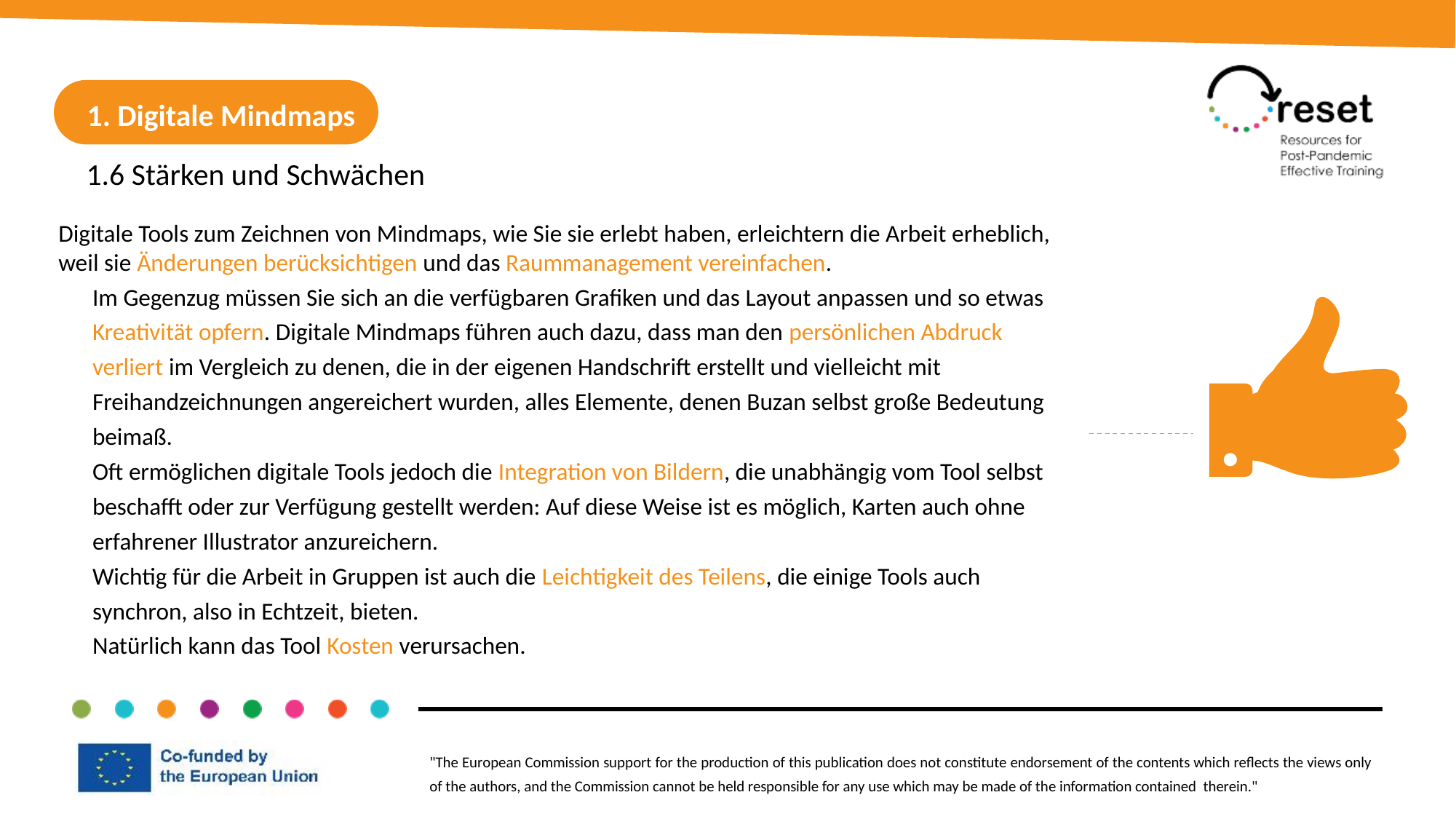

1. Digitale Mindmaps
1.6 Stärken und Schwächen
Digitale Tools zum Zeichnen von Mindmaps, wie Sie sie erlebt haben, erleichtern die Arbeit erheblich, weil sie Änderungen berücksichtigen und das Raummanagement vereinfachen.
Im Gegenzug müssen Sie sich an die verfügbaren Grafiken und das Layout anpassen und so etwas Kreativität opfern. Digitale Mindmaps führen auch dazu, dass man den persönlichen Abdruck verliert im Vergleich zu denen, die in der eigenen Handschrift erstellt und vielleicht mit Freihandzeichnungen angereichert wurden, alles Elemente, denen Buzan selbst große Bedeutung beimaß.
Oft ermöglichen digitale Tools jedoch die Integration von Bildern, die unabhängig vom Tool selbst beschafft oder zur Verfügung gestellt werden: Auf diese Weise ist es möglich, Karten auch ohne erfahrener Illustrator anzureichern.
Wichtig für die Arbeit in Gruppen ist auch die Leichtigkeit des Teilens, die einige Tools auch synchron, also in Echtzeit, bieten.
Natürlich kann das Tool Kosten verursachen.